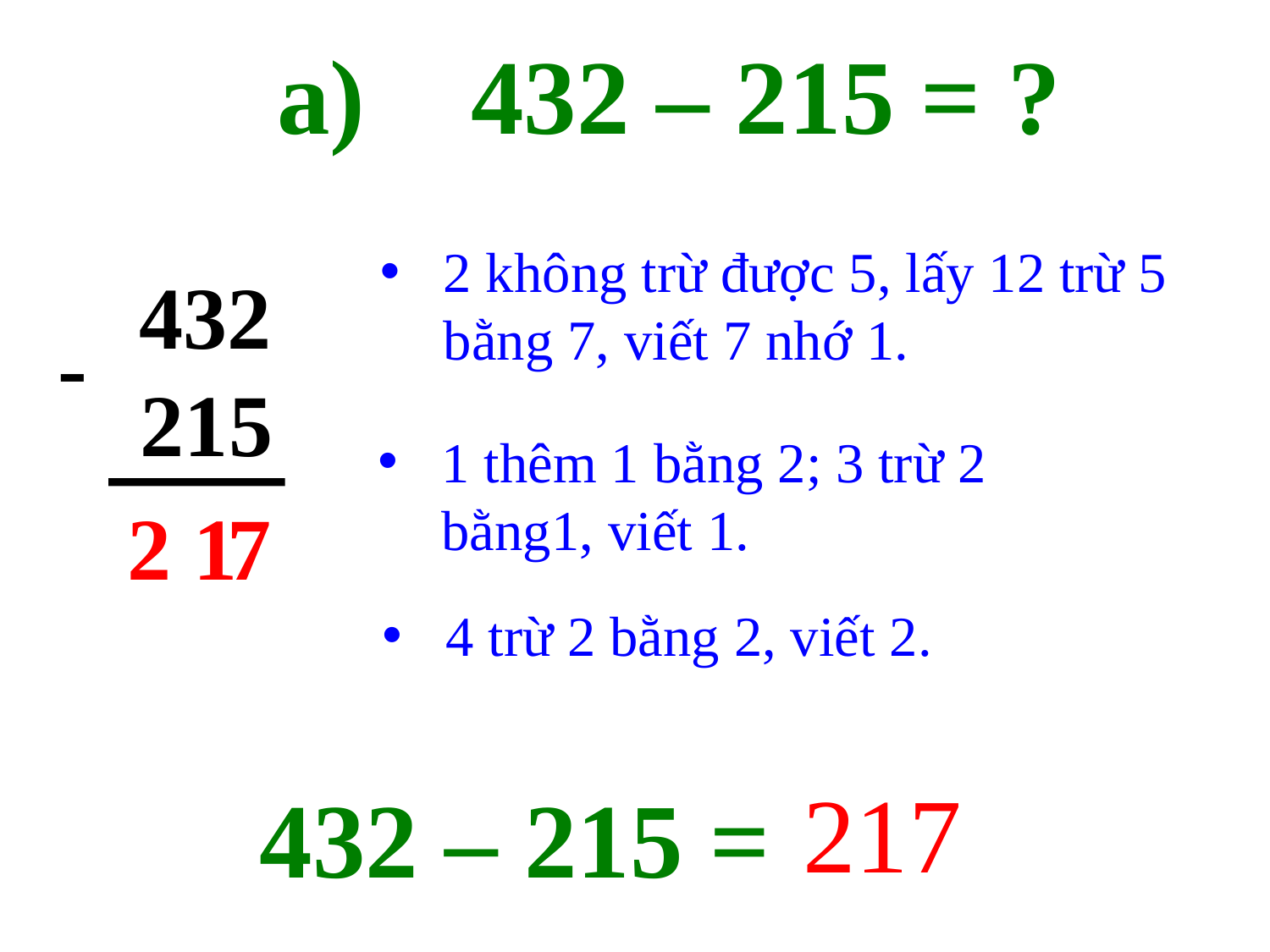

a)    432 – 215 = ?
2 không trừ được 5, lấy 12 trừ 5 bằng 7, viết 7 nhớ 1.
432
-
215
1 thêm 1 bằng 2; 3 trừ 2 bằng1, viết 1.

2
1
7
4 trừ 2 bằng 2, viết 2.
217
432 – 215 =